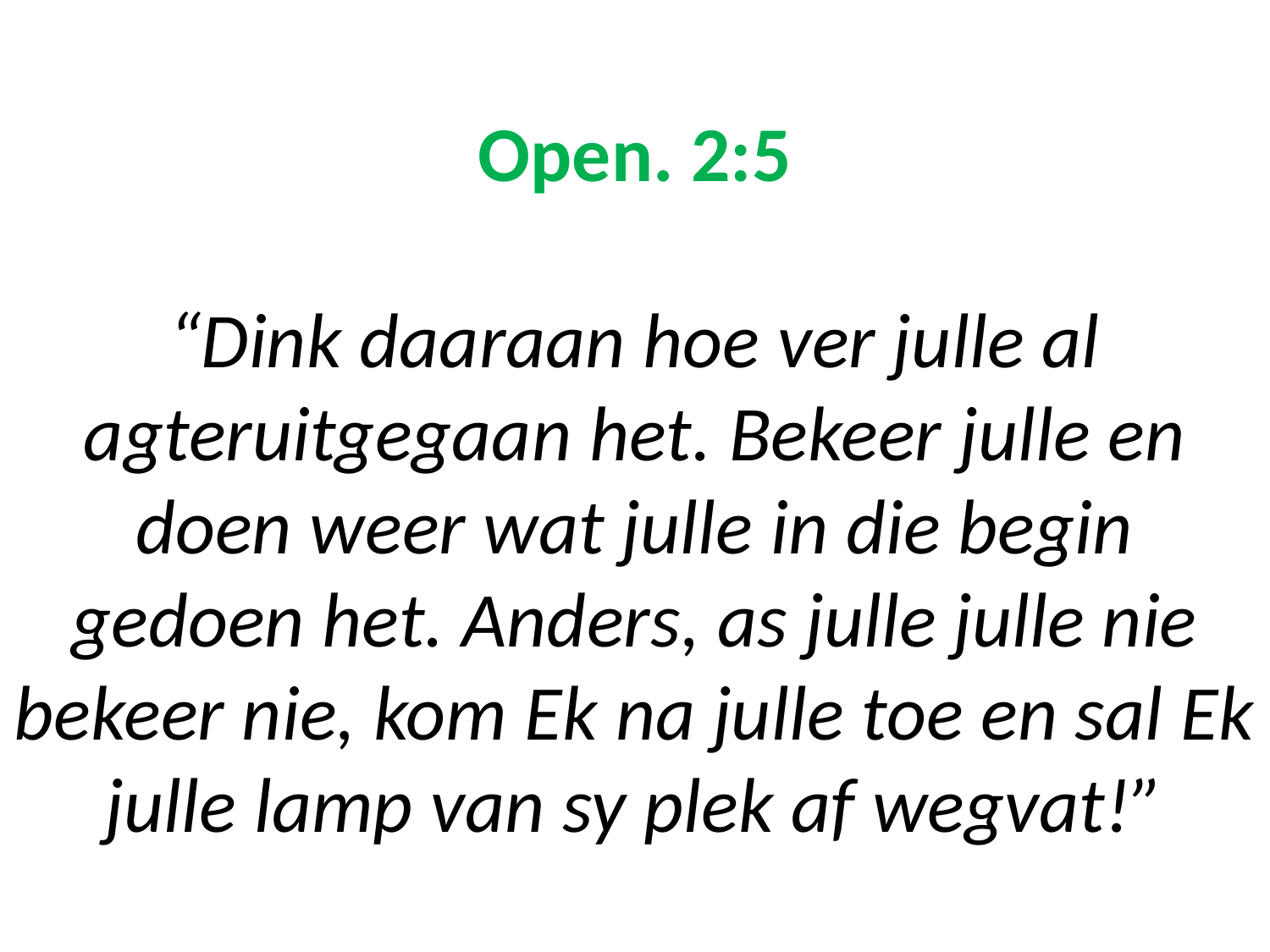

# Open. 2:5 “Dink daaraan hoe ver julle al agteruitgegaan het. Bekeer julle en doen weer wat julle in die begin gedoen het. Anders, as julle julle nie bekeer nie, kom Ek na julle toe en sal Ek julle lamp van sy plek af wegvat!”